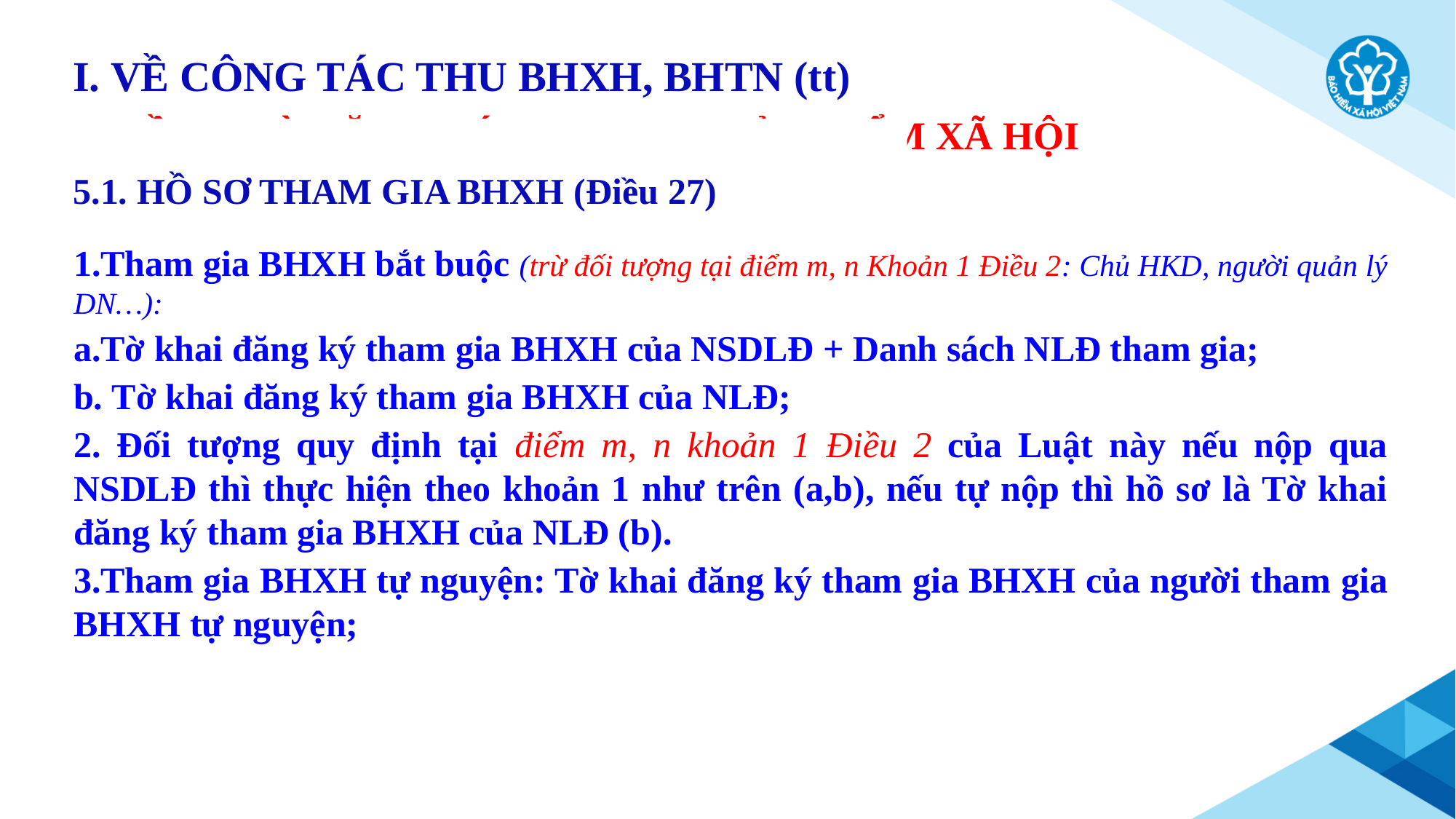

I. VỀ CÔNG TÁC THU BHXH, BHTN (tt)
5. HỒ SƠ VÀ ĐĂNG KÝ THAM GIA BẢO HIỂM XÃ HỘI
# 5.1. HỒ SƠ THAM GIA BHXH (Điều 27)
1.Tham gia BHXH bắt buộc (trừ đối tượng tại điểm m, n Khoản 1 Điều 2: Chủ HKD, người quản lý DN…):
a.Tờ khai đăng ký tham gia BHXH của NSDLĐ + Danh sách NLĐ tham gia;
b. Tờ khai đăng ký tham gia BHXH của NLĐ;
2. Đối tượng quy định tại điểm m, n khoản 1 Điều 2 của Luật này nếu nộp qua NSDLĐ thì thực hiện theo khoản 1 như trên (a,b), nếu tự nộp thì hồ sơ là Tờ khai đăng ký tham gia BHXH của NLĐ (b).
3.Tham gia BHXH tự nguyện: Tờ khai đăng ký tham gia BHXH của người tham gia BHXH tự nguyện;